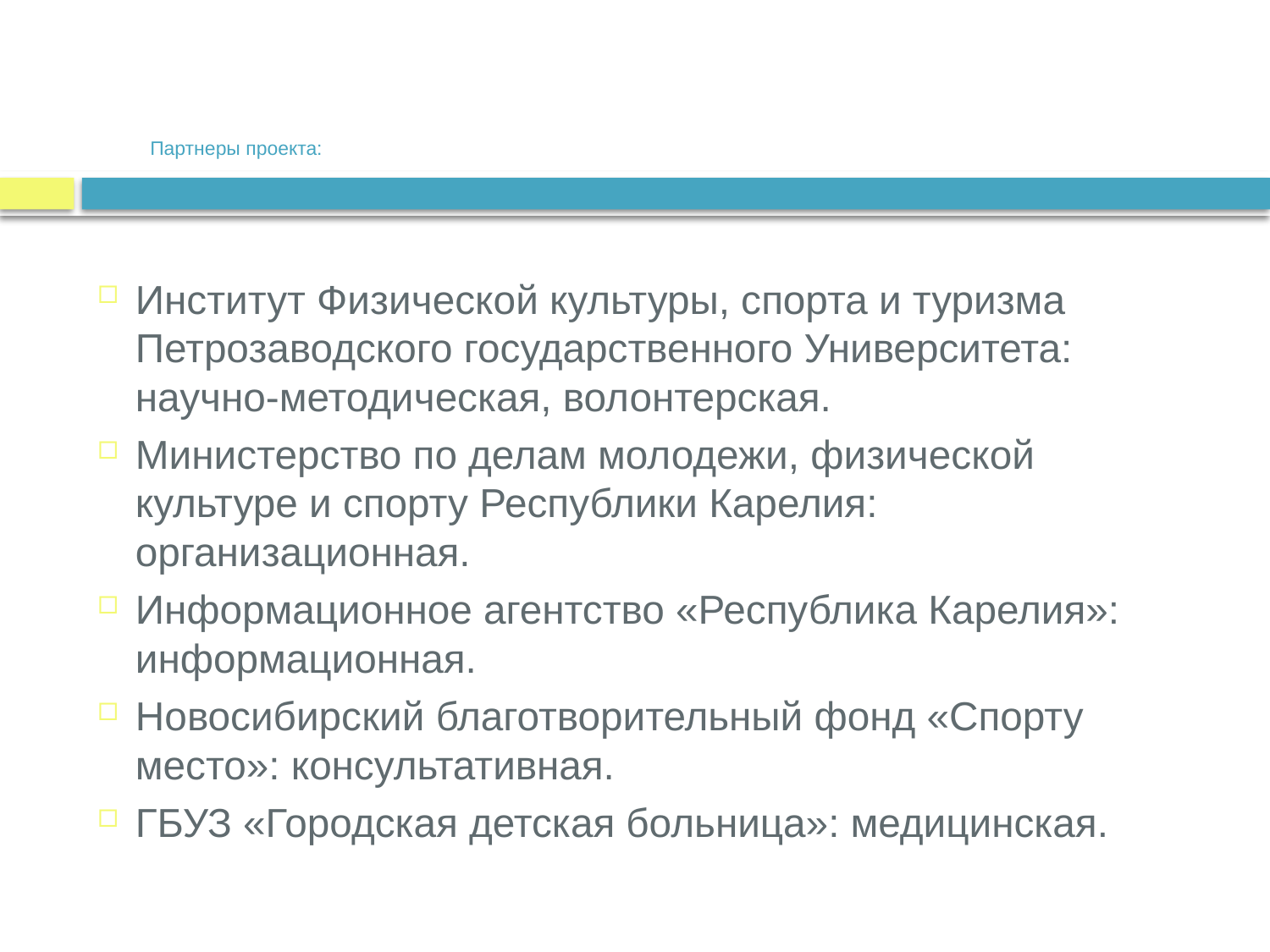

# Партнеры проекта:
Институт Физической культуры, спорта и туризма Петрозаводского государственного Университета: научно-методическая, волонтерская.
Министерство по делам молодежи, физической культуре и спорту Республики Карелия: организационная.
Информационное агентство «Республика Карелия»: информационная.
Новосибирский благотворительный фонд «Спорту место»: консультативная.
ГБУЗ «Городская детская больница»: медицинская.